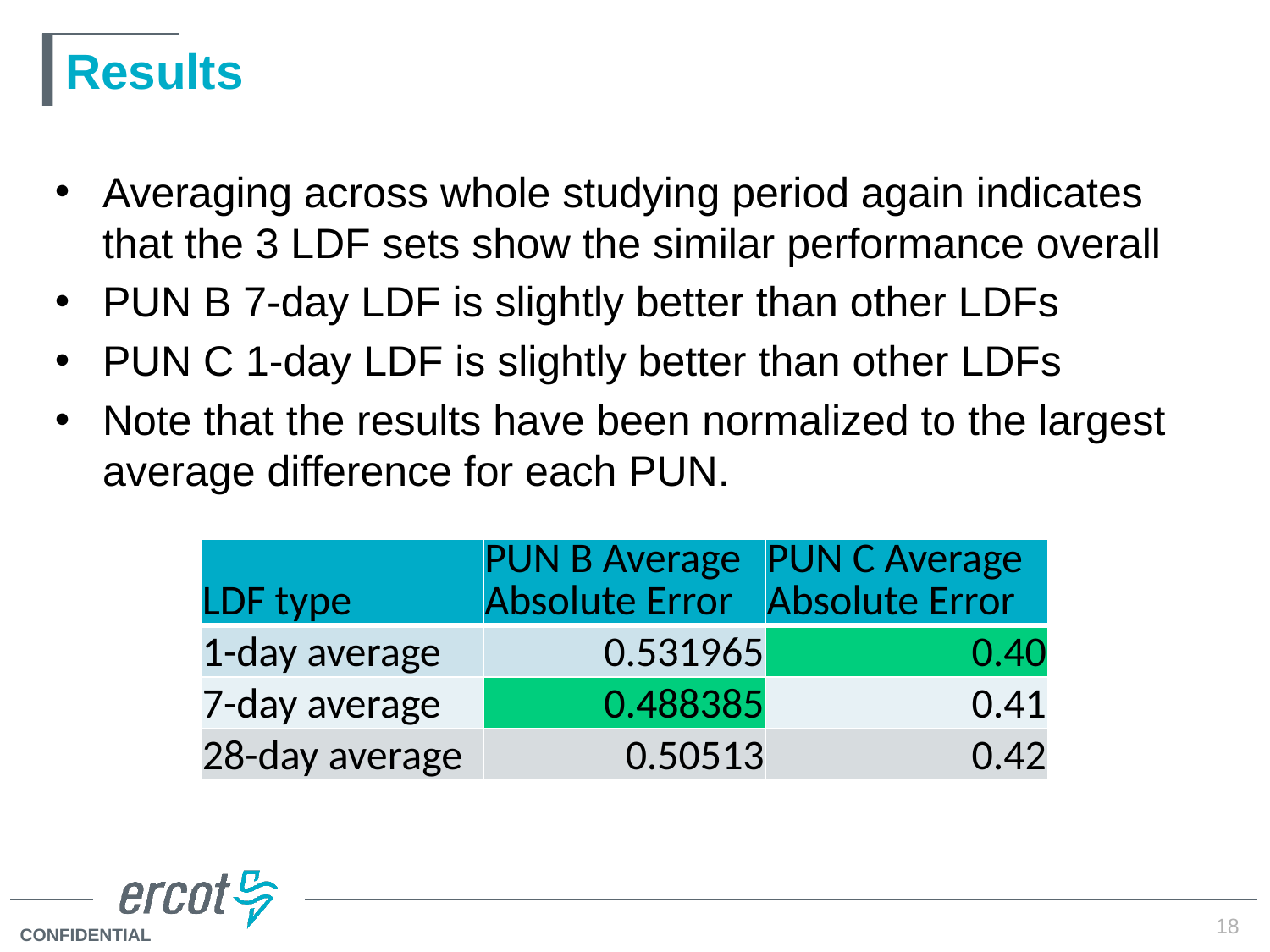

# Results
Averaging across whole studying period again indicates that the 3 LDF sets show the similar performance overall
PUN B 7-day LDF is slightly better than other LDFs
PUN C 1-day LDF is slightly better than other LDFs
Note that the results have been normalized to the largest average difference for each PUN.
| LDF type | PUN B Average Absolute Error | PUN C Average Absolute Error |
| --- | --- | --- |
| 1-day average | 0.531965 | 0.40 |
| 7-day average | 0.488385 | 0.41 |
| 28-day average | 0.50513 | 0.42 |
18